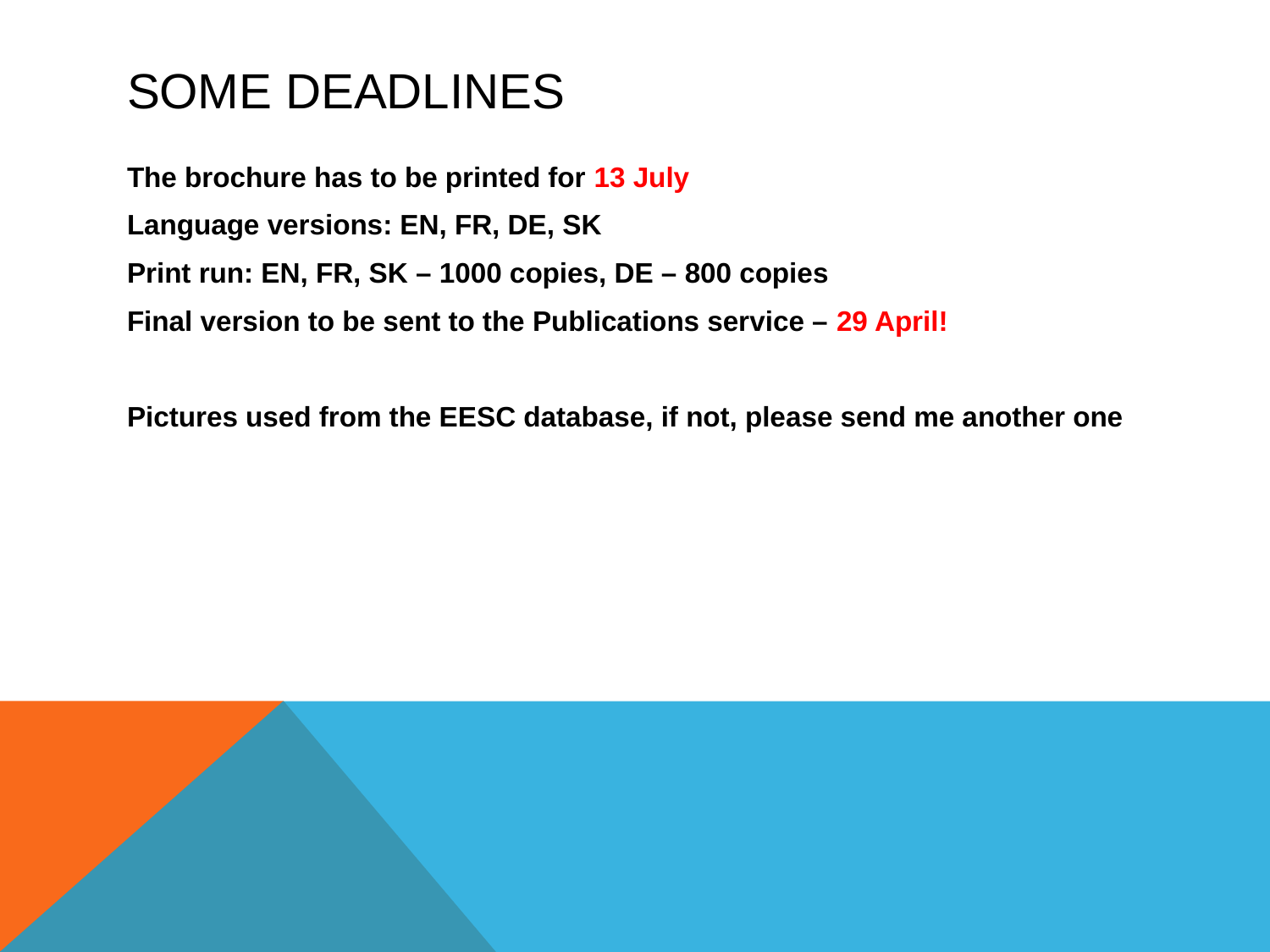

# Some deadlines
The brochure has to be printed for 13 July
Language versions: EN, FR, DE, SK
Print run: EN, FR, SK – 1000 copies, DE – 800 copies
Final version to be sent to the Publications service – 29 April!

Pictures used from the EESC database, if not, please send me another one